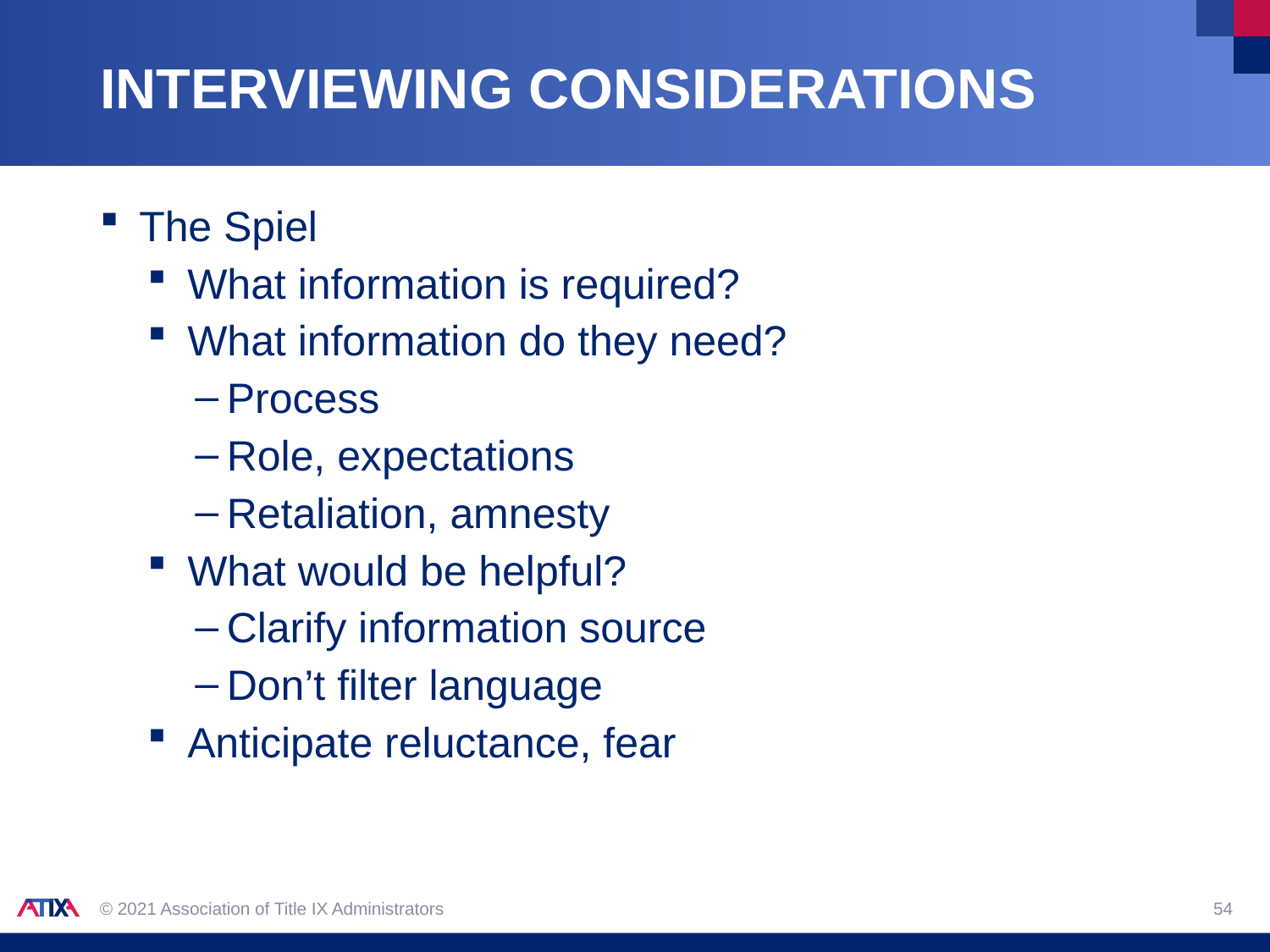

# Interviewing considerations
The Spiel
What information is required?
What information do they need?
Process
Role, expectations
Retaliation, amnesty
What would be helpful?
Clarify information source
Don’t filter language
Anticipate reluctance, fear
54